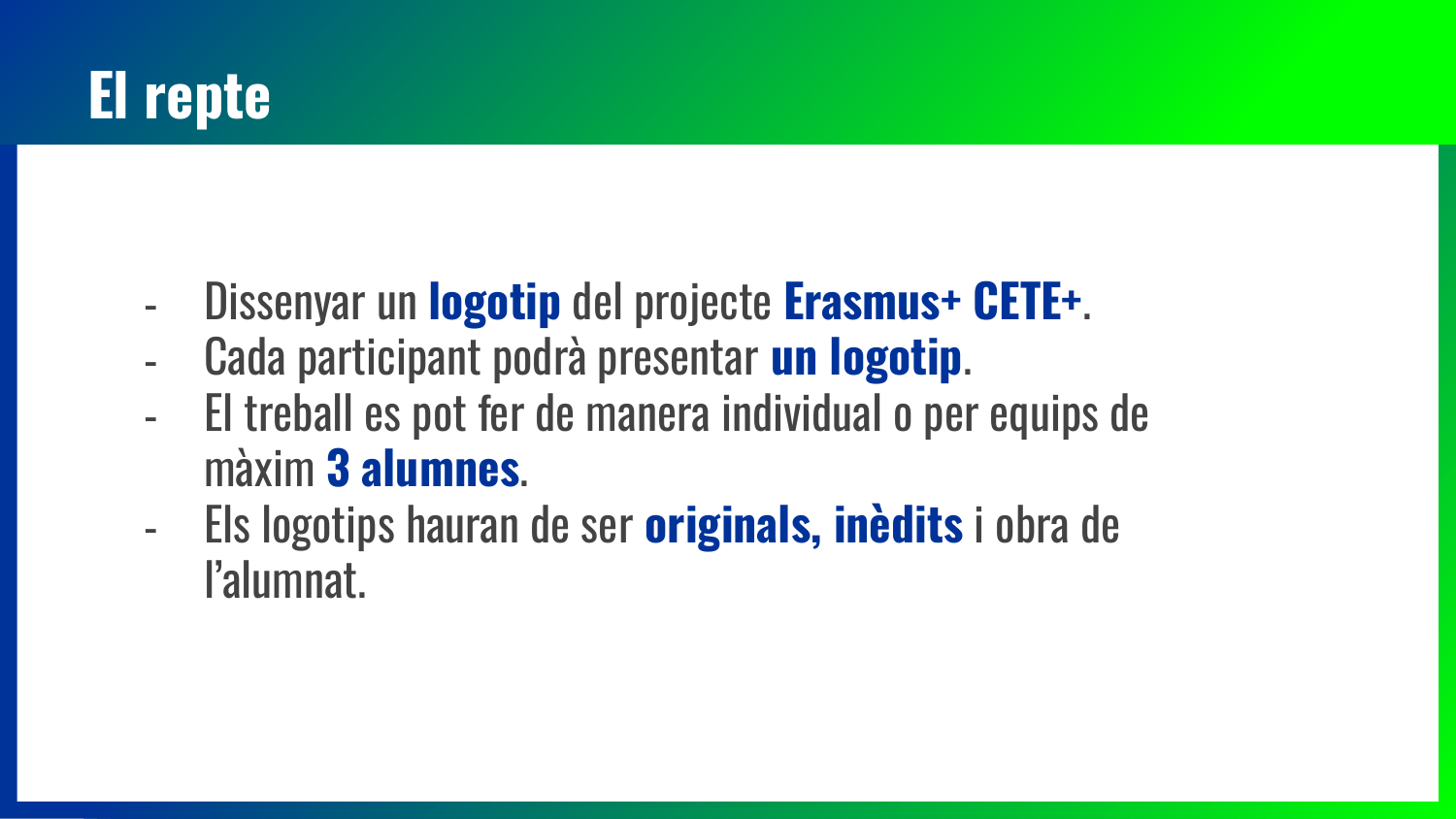

El repte
# EL REPTE
Dissenyar un logotip del projecte Erasmus+ CETE+.
Cada participant podrà presentar un logotip.
El treball es pot fer de manera individual o per equips de màxim 3 alumnes.
Els logotips hauran de ser originals, inèdits i obra de l’alumnat.